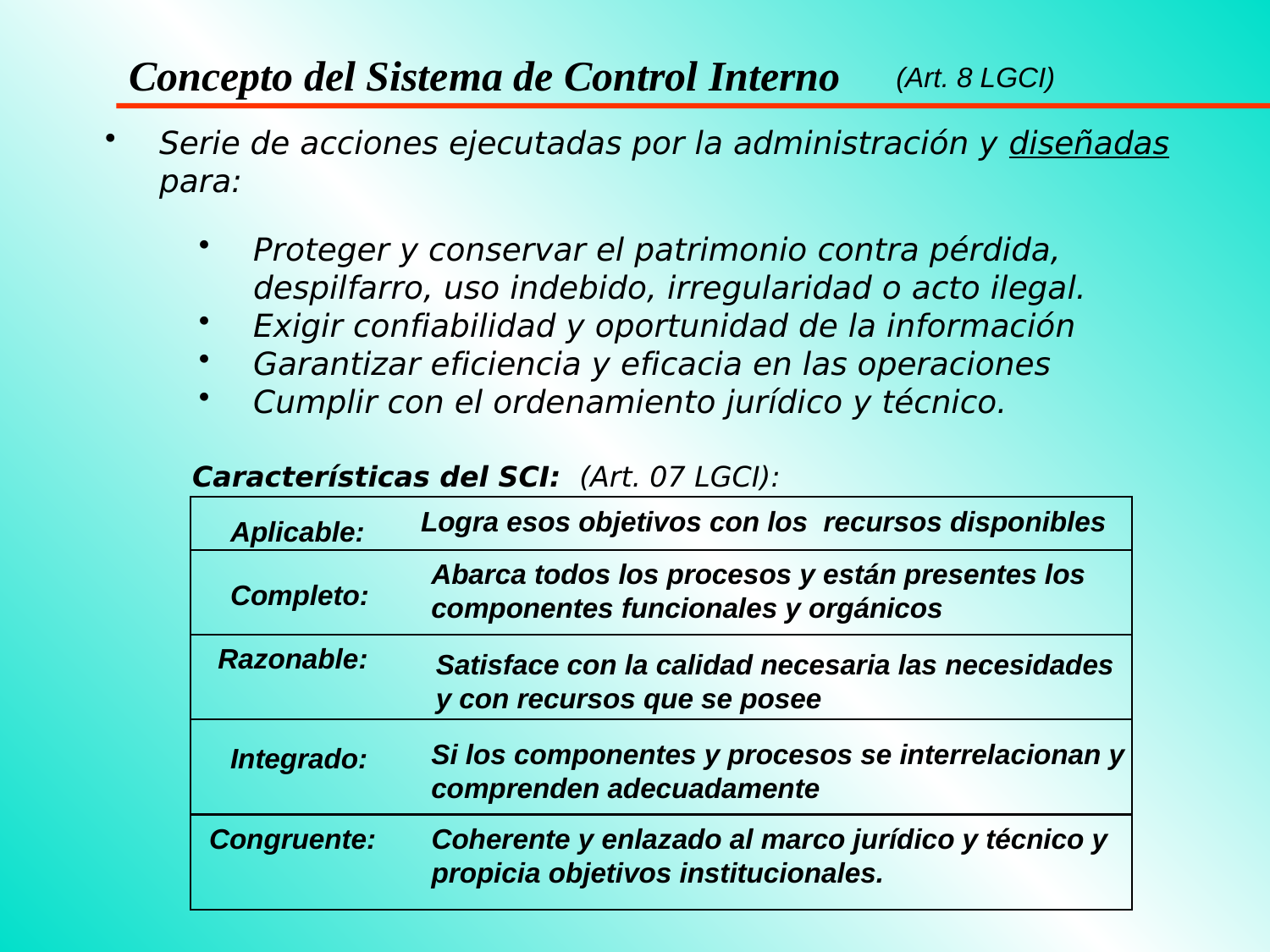

Concepto del Sistema de Control Interno
(Art. 8 LGCI)

Serie de acciones ejecutadas por la administración y diseñadas para:
Proteger y conservar el patrimonio contra pérdida, despilfarro, uso indebido, irregularidad o acto ilegal.
Exigir confiabilidad y oportunidad de la información
Garantizar eficiencia y eficacia en las operaciones
Cumplir con el ordenamiento jurídico y técnico.
Características del SCI:  (Art. 07 LGCI):

Logra esos objetivos con los  recursos disponibles

Aplicable:

Abarca todos los procesos y están presentes los componentes funcionales y orgánicos
Completo:

Razonable:
Satisface con la calidad necesaria las necesidades y con recursos que se posee

Si los componentes y procesos se interrelacionan y comprenden adecuadamente
Integrado:

Congruente:
Coherente y enlazado al marco jurídico y técnico y propicia objetivos institucionales.